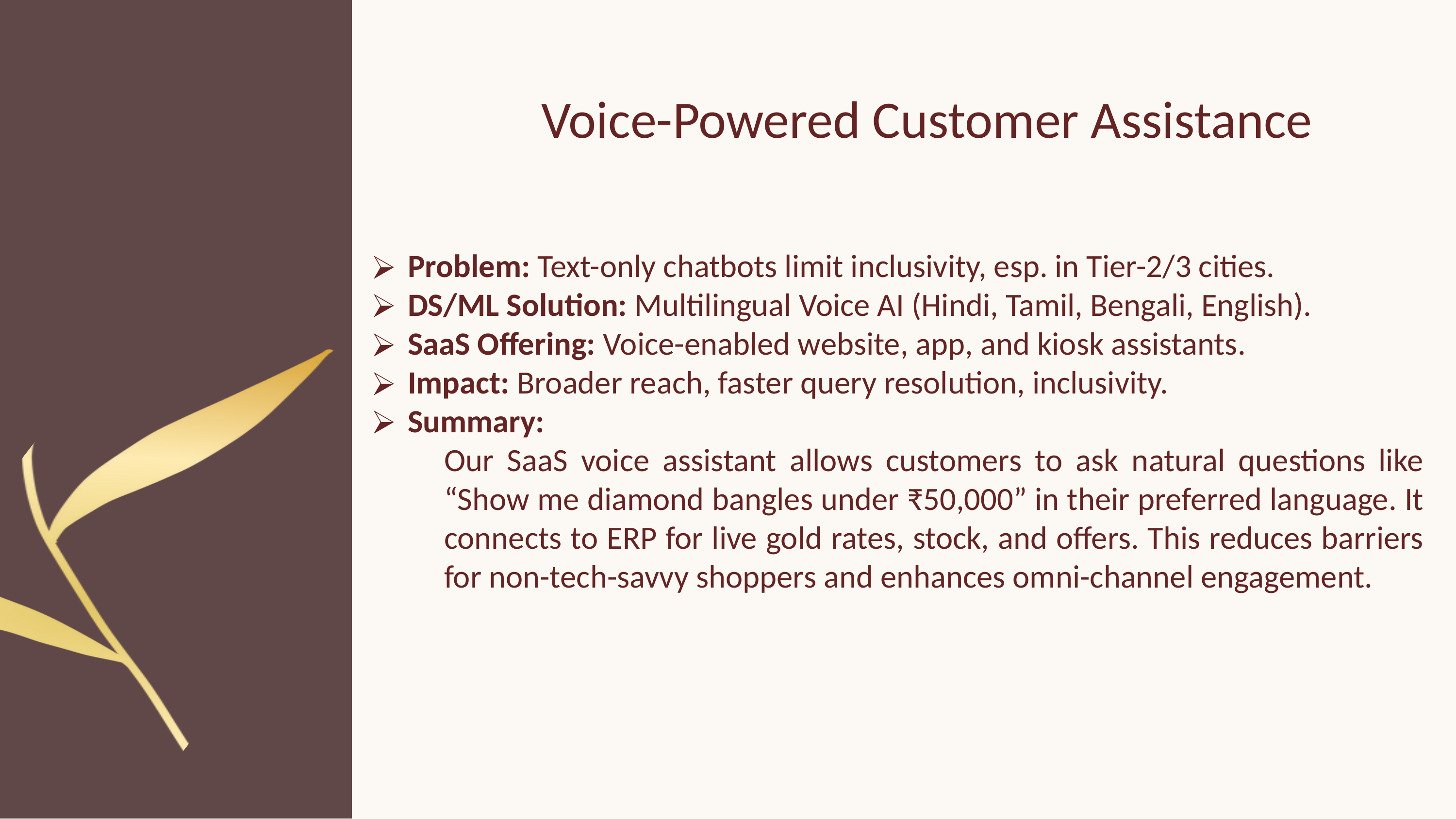

Voice-Powered Customer Assistance

Problem: Text-only chatbots limit inclusivity, esp. in Tier-2/3 cities.
DS/ML Solution: Multilingual Voice AI (Hindi, Tamil, Bengali, English).
SaaS Offering: Voice-enabled website, app, and kiosk assistants.
Impact: Broader reach, faster query resolution, inclusivity.
Summary:
Our SaaS voice assistant allows customers to ask natural questions like “Show me diamond bangles under ₹50,000” in their preferred language. It connects to ERP for live gold rates, stock, and offers. This reduces barriers for non-tech-savvy shoppers and enhances omni-channel engagement.